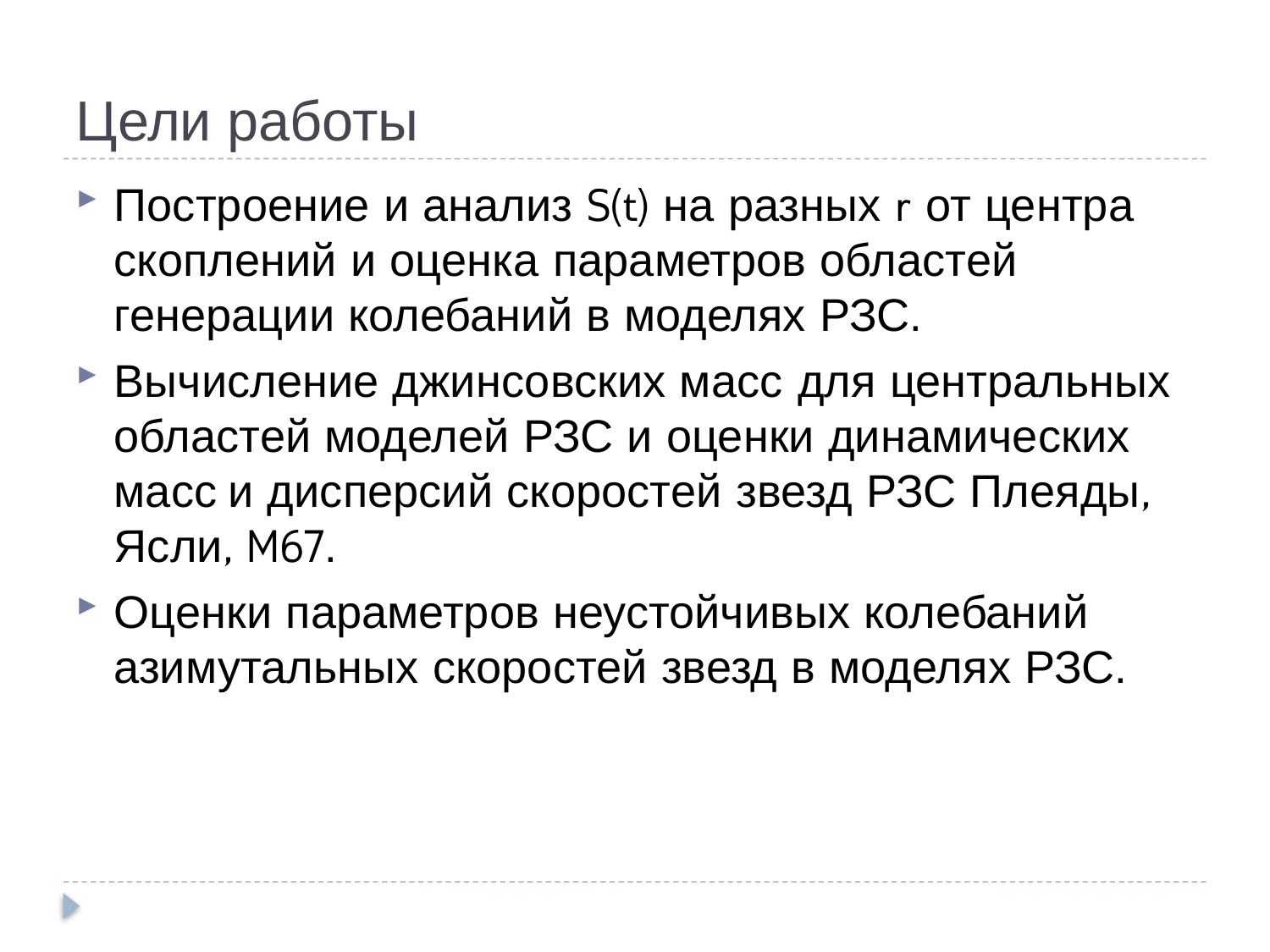

# Цели работы
Построение и анализ S(t) на разных r от центра скоплений и оценка параметров областей генерации колебаний в моделях РЗС.
Вычисление джинсовских масс для центральных областей моделей РЗС и оценки динамических масс и дисперсий скоростей звезд РЗС Плеяды, Ясли, M67.
Оценки параметров неустойчивых колебаний  азимутальных скоростей звезд в моделях РЗС.